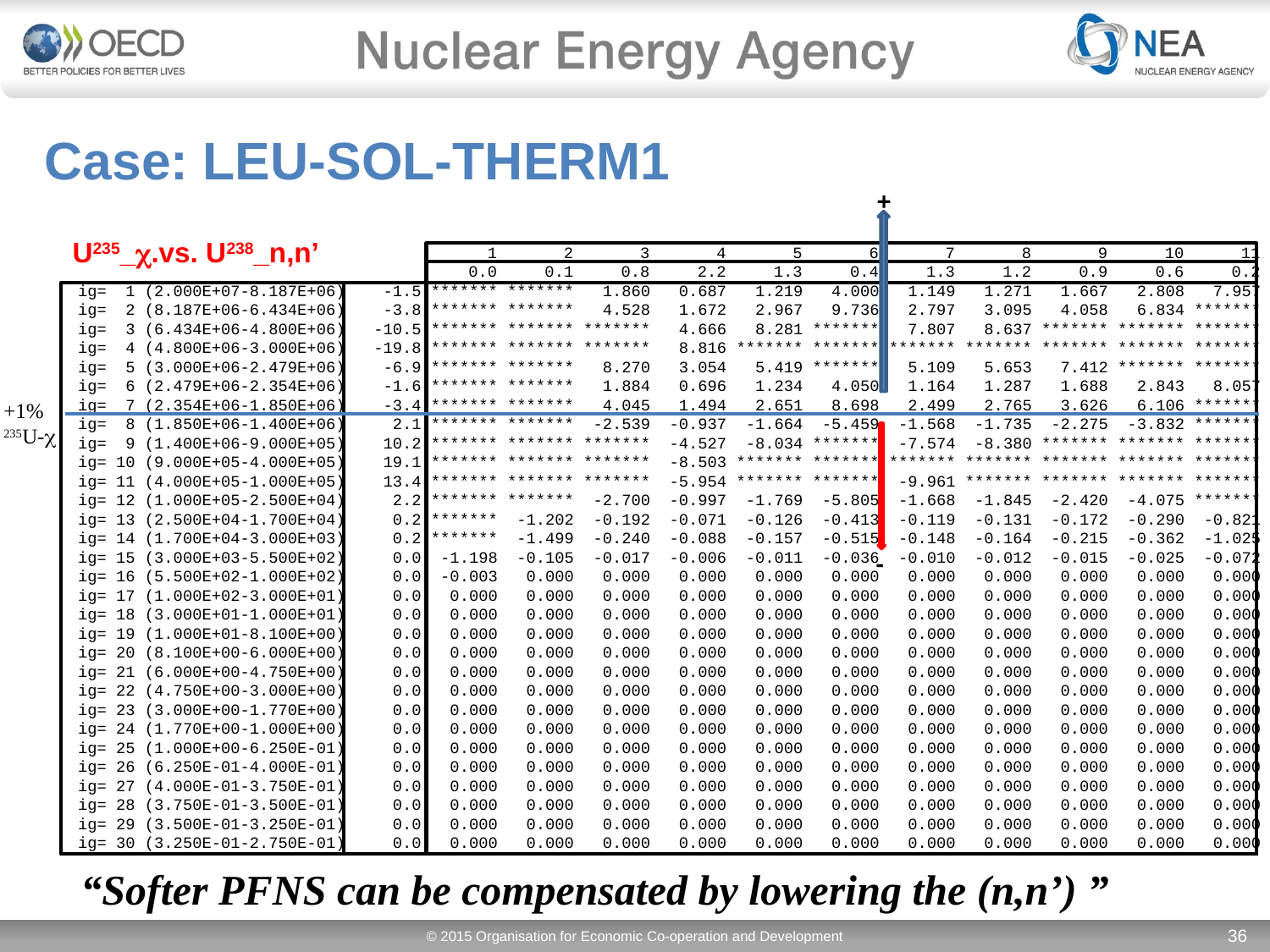

# Case: LEU-SOL-THERM1
+

                                           1       2       3       4       5       6       7       8       9      10      11
                                         0.0     0.1     0.8     2.2     1.3     0.4     1.3     1.2     0.9     0.6     0.2
ig=  1 (2.000E+07-8.187E+06)    -1.5 ******* *******   1.860   0.687   1.219   4.000   1.149   1.271   1.667   2.808   7.957
ig=  2 (8.187E+06-6.434E+06)    -3.8 ******* *******   4.528   1.672   2.967   9.736   2.797   3.095   4.058   6.834 *******
ig=  3 (6.434E+06-4.800E+06)   -10.5 ******* ******* *******   4.666   8.281 *******   7.807   8.637 ******* ******* *******
ig=  4 (4.800E+06-3.000E+06)   -19.8 ******* ******* *******   8.816 ******* ******* ******* ******* ******* ******* *******
ig=  5 (3.000E+06-2.479E+06)    -6.9 ******* *******   8.270   3.054   5.419 *******   5.109   5.653   7.412 ******* *******
ig=  6 (2.479E+06-2.354E+06)    -1.6 ******* *******   1.884   0.696   1.234   4.050   1.164   1.287   1.688   2.843   8.057
ig=  7 (2.354E+06-1.850E+06)    -3.4 ******* *******   4.045   1.494   2.651   8.698   2.499   2.765   3.626   6.106 *******
ig=  8 (1.850E+06-1.400E+06)     2.1 ******* *******  -2.539  -0.937  -1.664  -5.459  -1.568  -1.735  -2.275  -3.832 *******
ig=  9 (1.400E+06-9.000E+05)    10.2 ******* ******* *******  -4.527  -8.034 *******  -7.574  -8.380 ******* ******* *******
ig= 10 (9.000E+05-4.000E+05)    19.1 ******* ******* *******  -8.503 ******* ******* ******* ******* ******* ******* *******
ig= 11 (4.000E+05-1.000E+05)    13.4 ******* ******* *******  -5.954 ******* *******  -9.961 ******* ******* ******* *******
ig= 12 (1.000E+05-2.500E+04)     2.2 ******* *******  -2.700  -0.997  -1.769  -5.805  -1.668  -1.845  -2.420  -4.075 *******
ig= 13 (2.500E+04-1.700E+04)     0.2 *******  -1.202  -0.192  -0.071  -0.126  -0.413  -0.119  -0.131  -0.172  -0.290  -0.821
ig= 14 (1.700E+04-3.000E+03)     0.2 *******  -1.499  -0.240  -0.088  -0.157  -0.515  -0.148  -0.164  -0.215  -0.362  -1.025
ig= 15 (3.000E+03-5.500E+02)     0.0  -1.198  -0.105  -0.017  -0.006  -0.011  -0.036  -0.010  -0.012  -0.015  -0.025  -0.072
ig= 16 (5.500E+02-1.000E+02)     0.0  -0.003   0.000   0.000   0.000   0.000   0.000   0.000   0.000   0.000   0.000   0.000
ig= 17 (1.000E+02-3.000E+01)     0.0   0.000   0.000   0.000   0.000   0.000   0.000   0.000   0.000   0.000   0.000   0.000
ig= 18 (3.000E+01-1.000E+01)     0.0   0.000   0.000   0.000   0.000   0.000   0.000   0.000   0.000   0.000   0.000   0.000
ig= 19 (1.000E+01-8.100E+00)     0.0   0.000   0.000   0.000   0.000   0.000   0.000   0.000   0.000   0.000   0.000   0.000
ig= 20 (8.100E+00-6.000E+00)     0.0   0.000   0.000   0.000   0.000   0.000   0.000   0.000   0.000   0.000   0.000   0.000
ig= 21 (6.000E+00-4.750E+00)     0.0   0.000   0.000   0.000   0.000   0.000   0.000   0.000   0.000   0.000   0.000   0.000
ig= 22 (4.750E+00-3.000E+00)     0.0   0.000   0.000   0.000   0.000   0.000   0.000   0.000   0.000   0.000   0.000   0.000
ig= 23 (3.000E+00-1.770E+00)     0.0   0.000   0.000   0.000   0.000   0.000   0.000   0.000   0.000   0.000   0.000   0.000
ig= 24 (1.770E+00-1.000E+00)     0.0   0.000   0.000   0.000   0.000   0.000   0.000   0.000   0.000   0.000   0.000   0.000
ig= 25 (1.000E+00-6.250E-01)     0.0   0.000   0.000   0.000   0.000   0.000   0.000   0.000   0.000   0.000   0.000   0.000
ig= 26 (6.250E-01-4.000E-01)     0.0   0.000   0.000   0.000   0.000   0.000   0.000   0.000   0.000   0.000   0.000   0.000
ig= 27 (4.000E-01-3.750E-01)     0.0   0.000   0.000   0.000   0.000   0.000   0.000   0.000   0.000   0.000   0.000   0.000
ig= 28 (3.750E-01-3.500E-01)     0.0   0.000   0.000   0.000   0.000   0.000   0.000   0.000   0.000   0.000   0.000   0.000
ig= 29 (3.500E-01-3.250E-01)     0.0   0.000   0.000   0.000   0.000   0.000   0.000   0.000   0.000   0.000   0.000   0.000
ig= 30 (3.250E-01-2.750E-01)     0.0   0.000   0.000   0.000   0.000   0.000   0.000   0.000   0.000   0.000   0.000   0.000

U235_χ.vs. U238_n,n’

+1%
235U-χ

-
“Softer PFNS can be compensated by lowering the (n,n’) ”